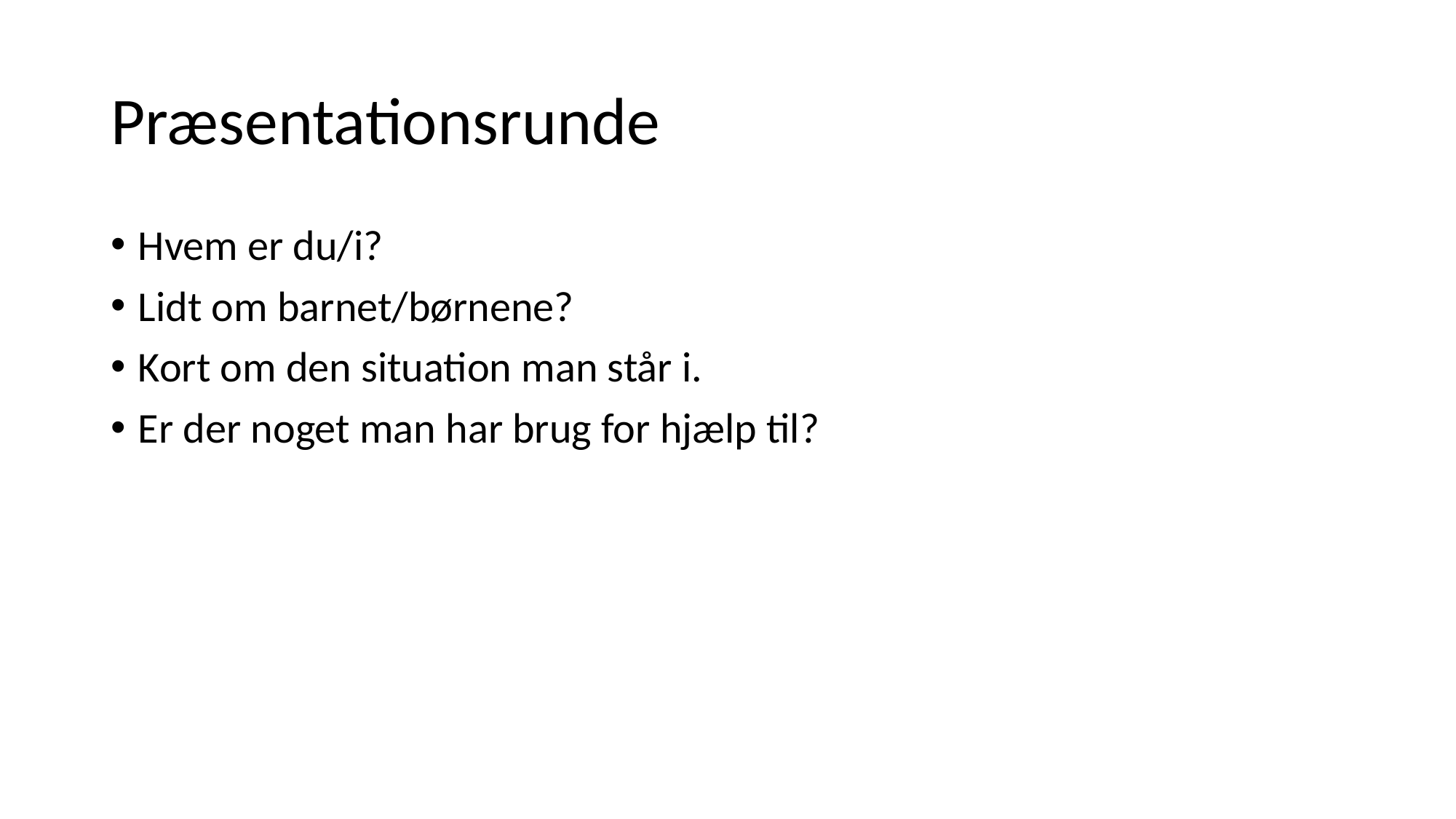

# Præsentationsrunde
Hvem er du/i?
Lidt om barnet/børnene?
Kort om den situation man står i.
Er der noget man har brug for hjælp til?